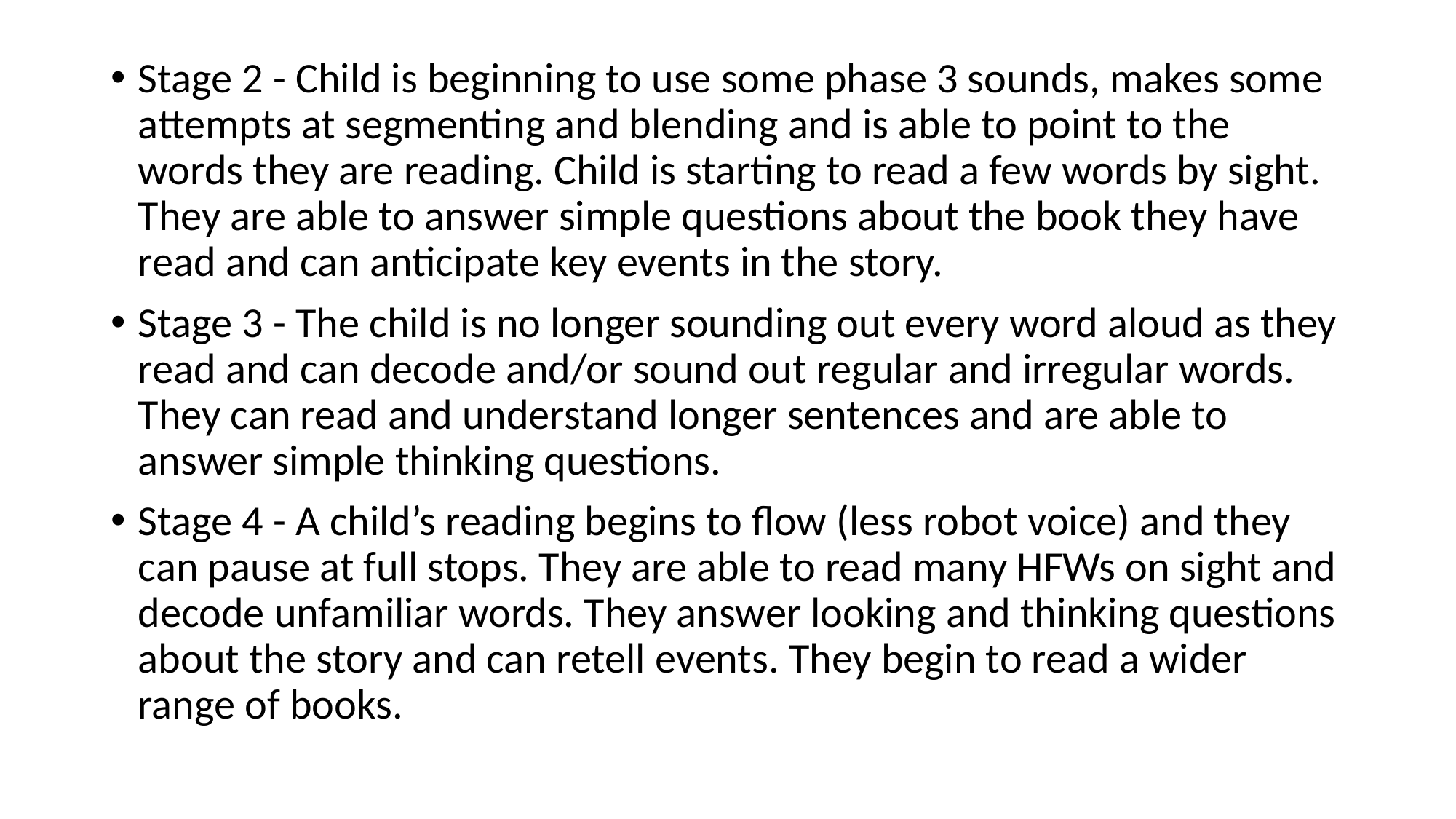

Stage 2 - Child is beginning to use some phase 3 sounds, makes some attempts at segmenting and blending and is able to point to the words they are reading. Child is starting to read a few words by sight. They are able to answer simple questions about the book they have read and can anticipate key events in the story.
Stage 3 - The child is no longer sounding out every word aloud as they read and can decode and/or sound out regular and irregular words. They can read and understand longer sentences and are able to answer simple thinking questions.
Stage 4 - A child’s reading begins to flow (less robot voice) and they can pause at full stops. They are able to read many HFWs on sight and decode unfamiliar words. They answer looking and thinking questions about the story and can retell events. They begin to read a wider range of books.